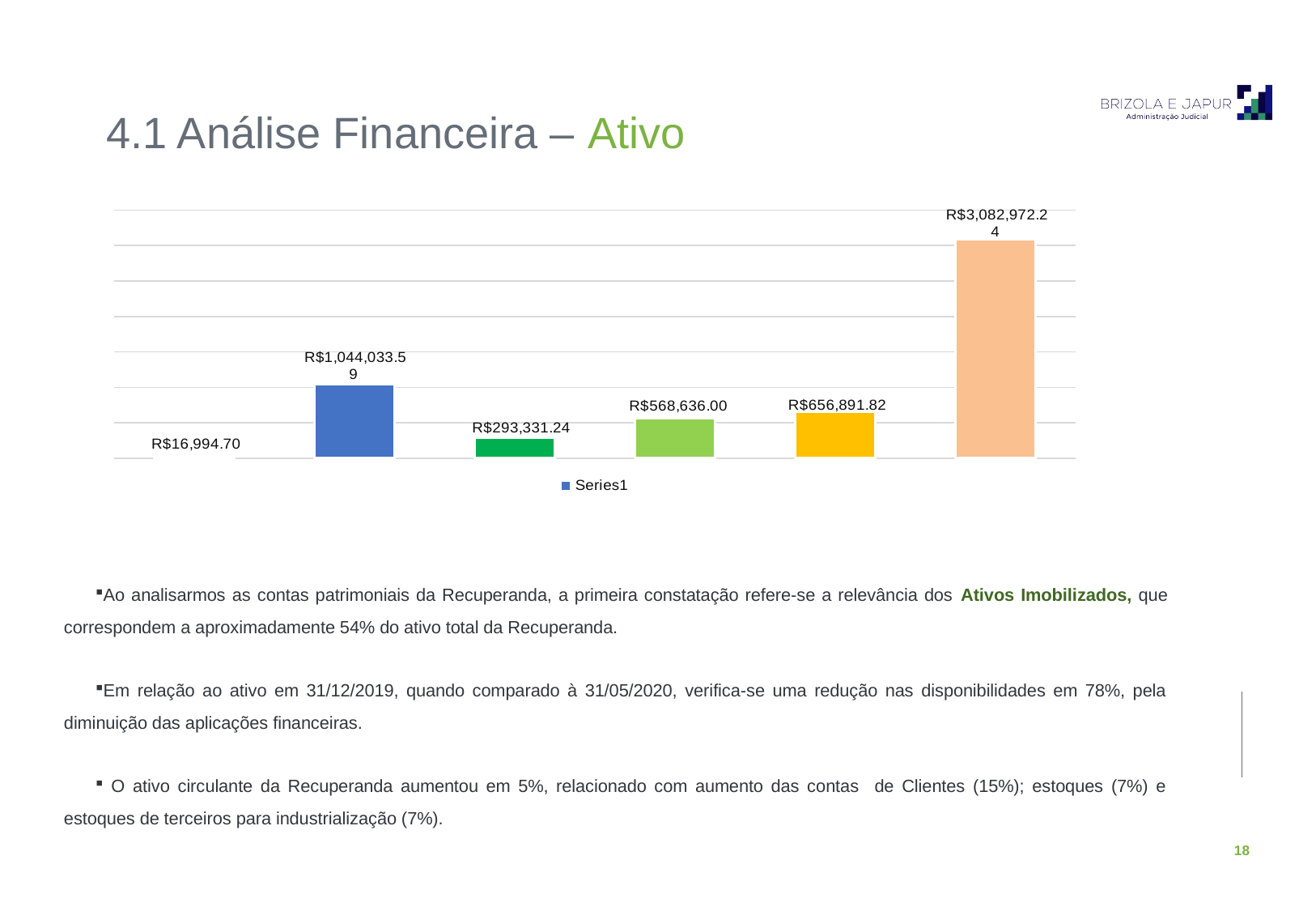

4.1 Análise Financeira – Ativo

### Chart

| Category |  |
|---|---|
| Disponível | 16994.7 |
| Clientes | 1044033.59 |
| Outras contas a receber | 293331.24 |
| Estoques terceiros | 568636.0 |
| Estoques  | 656891.82 |
| Imbolizado/intangível | 3082972.24 |
Ao analisarmos as contas patrimoniais da Recuperanda, a primeira constatação refere-se a relevância dos Ativos Imobilizados, que correspondem a aproximadamente 54% do ativo total da Recuperanda.

Em relação ao ativo em 31/12/2019, quando comparado à 31/05/2020, verifica-se uma redução nas disponibilidades em 78%, pela diminuição das aplicações financeiras.

 O ativo circulante da Recuperanda aumentou em 5%, relacionado com aumento das contas  de Clientes (15%); estoques (7%) e estoques de terceiros para industrialização (7%).